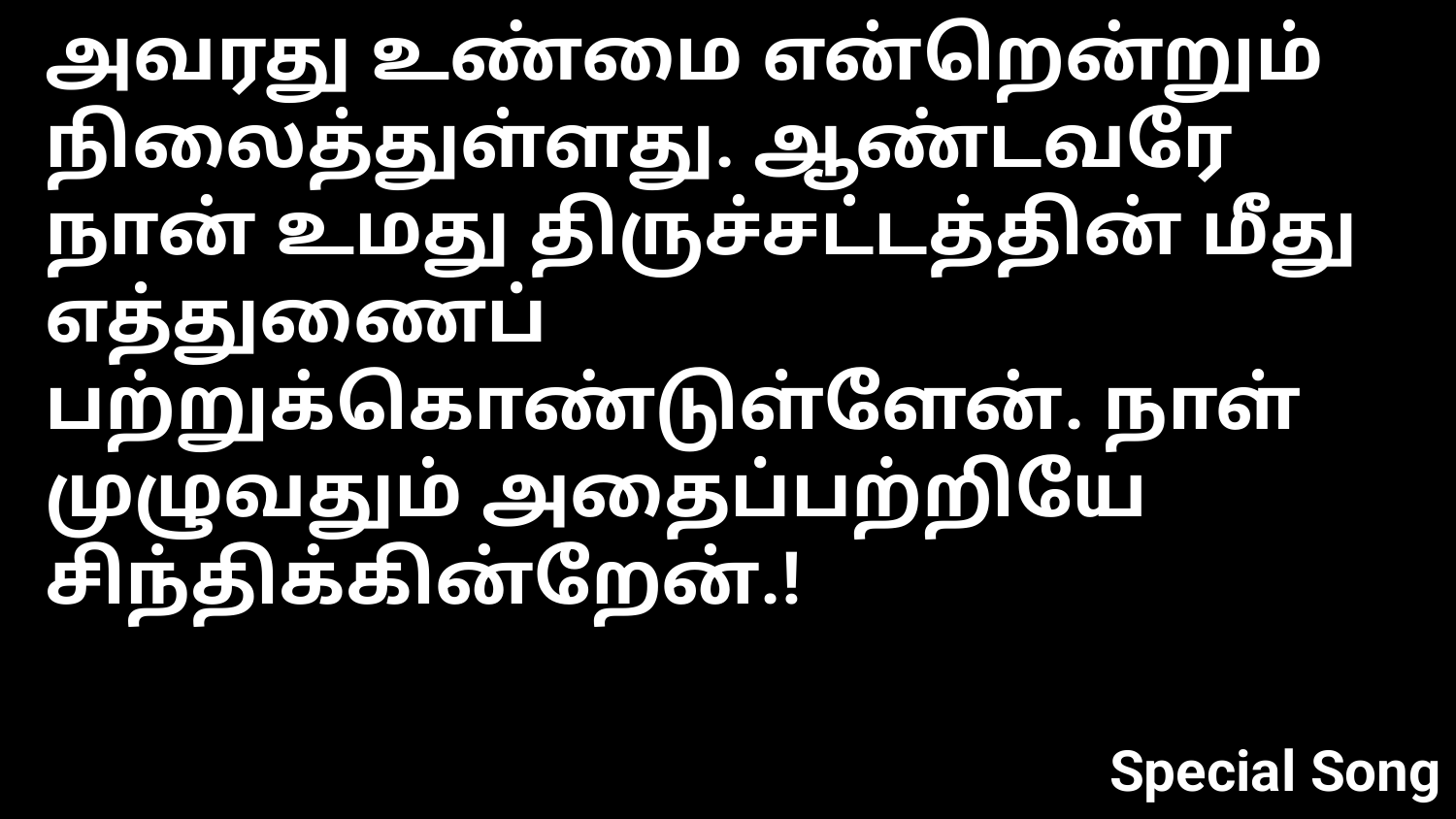

அவரது உண்மை என்றென்றும் நிலைத்துள்ளது. ஆண்டவரே நான் உமது திருச்சட்டத்தின் மீது எத்துணைப் பற்றுக்கொண்டுள்ளேன். நாள் முழுவதும் அதைப்பற்றியே சிந்திக்கின்றேன்.!

Special Song